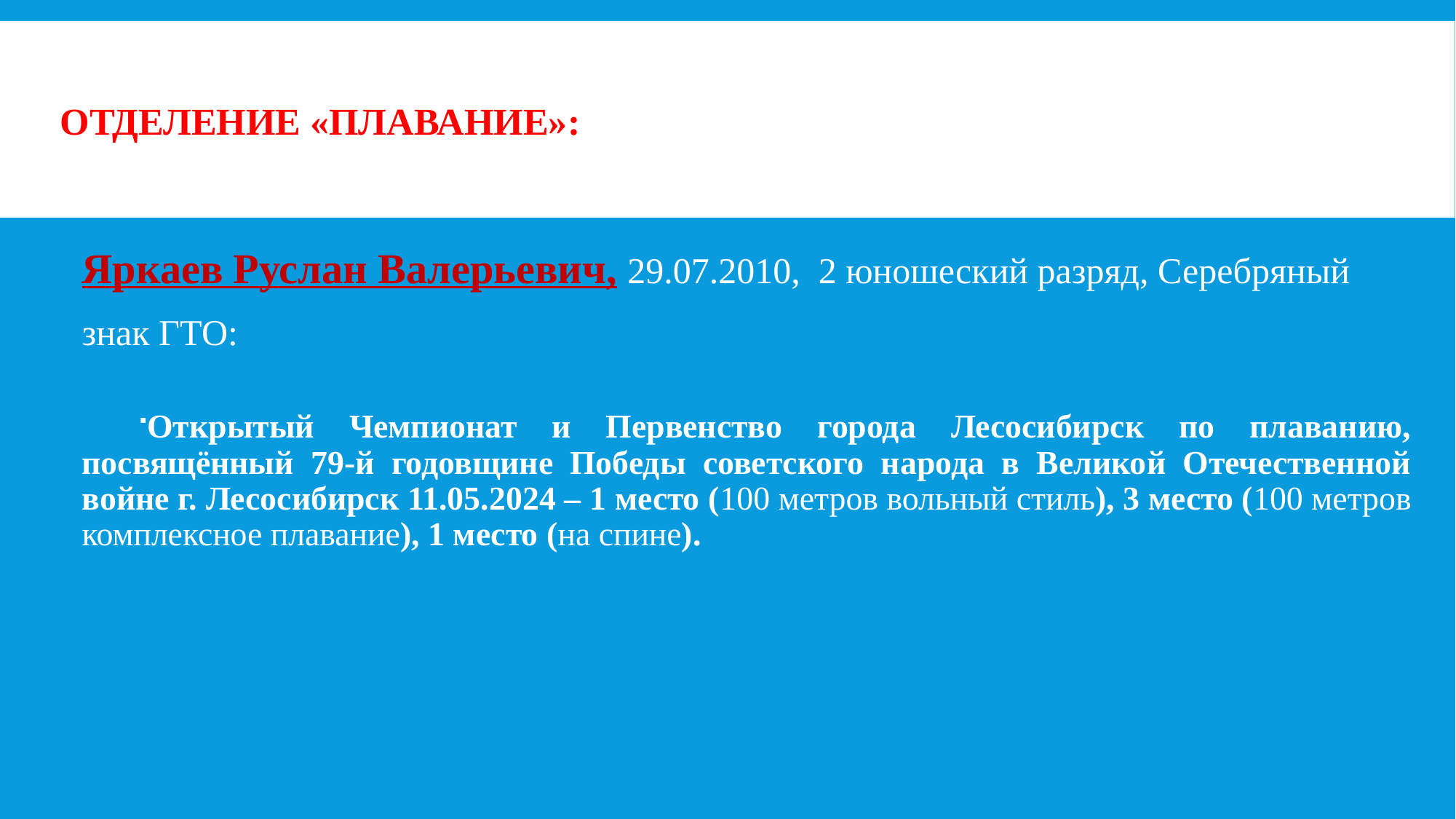

# Отделение «ПЛАВАНИЕ»:
Яркаев Руслан Валерьевич, 29.07.2010,  2 юношеский разряд, Серебряный
знак ГТО:

Открытый Чемпионат и Первенство города Лесосибирск по плаванию, посвящённый 79-й годовщине Победы советского народа в Великой Отечественной войне г. Лесосибирск 11.05.2024 – 1 место (100 метров вольный стиль), 3 место (100 метров комплексное плавание), 1 место (на спине).